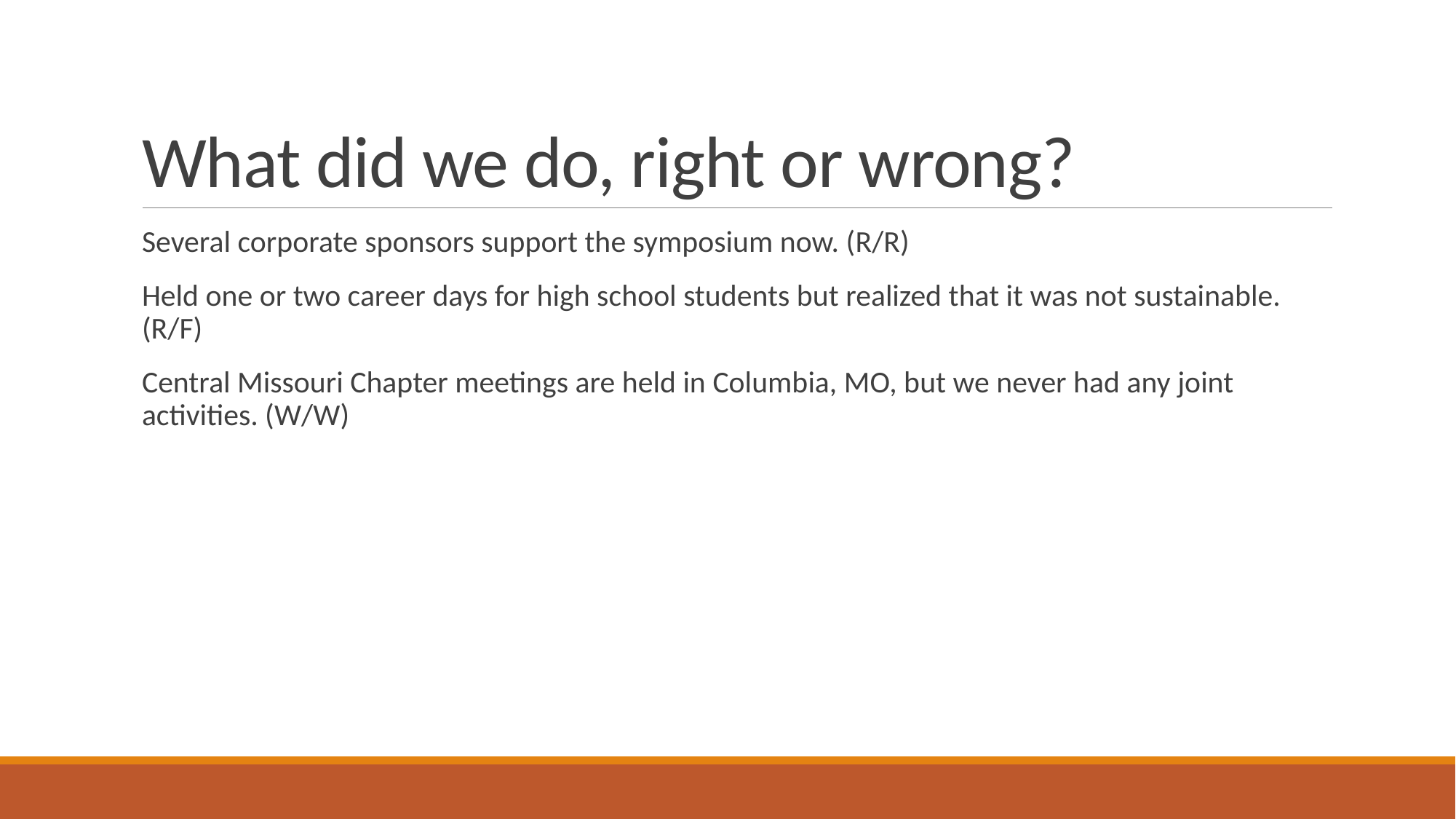

# What did we do, right or wrong?
Several corporate sponsors support the symposium now. (R/R)
Held one or two career days for high school students but realized that it was not sustainable.(R/F)
Central Missouri Chapter meetings are held in Columbia, MO, but we never had any joint activities. (W/W)